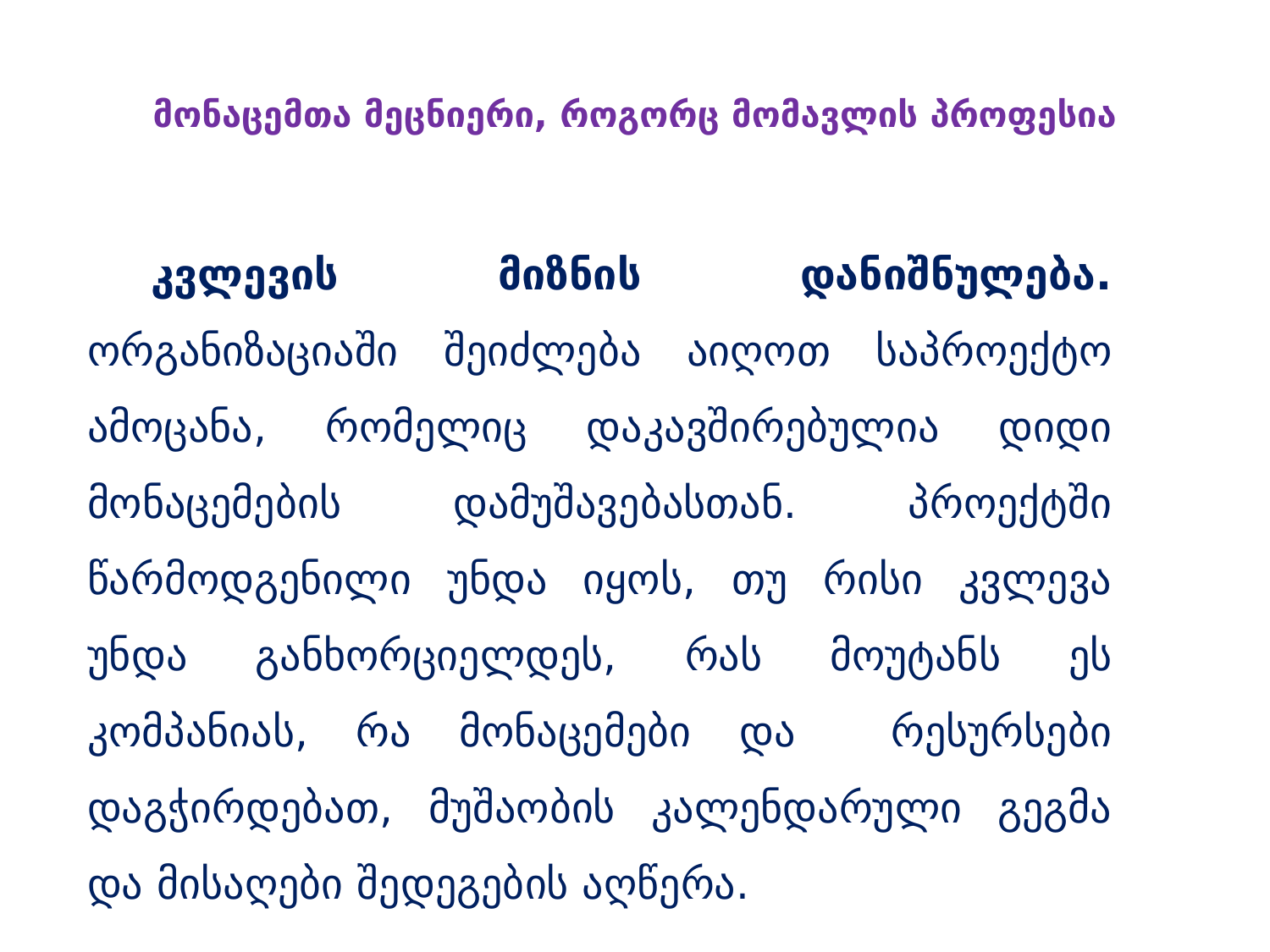

მონაცემთა მეცნიერი, როგორც მომავლის პროფესია
კვლევის მიზნის დანიშნულება. ორგანიზაციაში შეიძლება აიღოთ საპროექტო ამოცანა, რომელიც დაკავშირებულია დიდი მონაცემების დამუშავებასთან. პროექტში წარმოდგენილი უნდა იყოს, თუ რისი კვლევა უნდა განხორციელდეს, რას მოუტანს ეს კომპანიას, რა მონაცემები და  რესურსები დაგჭირდებათ, მუშაობის კალენდარული გეგმა და მისაღები შედეგების აღწერა.